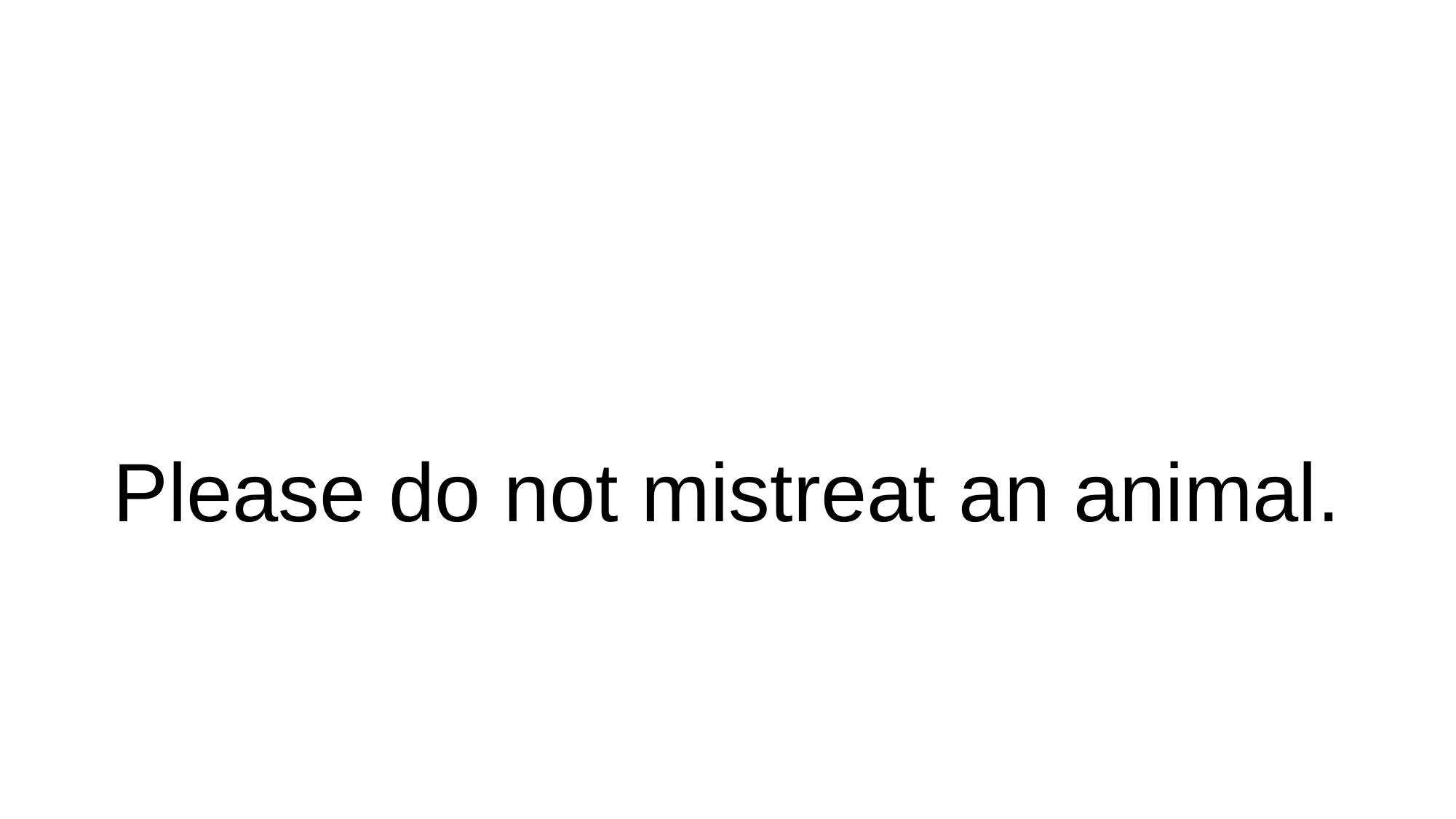

# Please do not mistreat an animal.